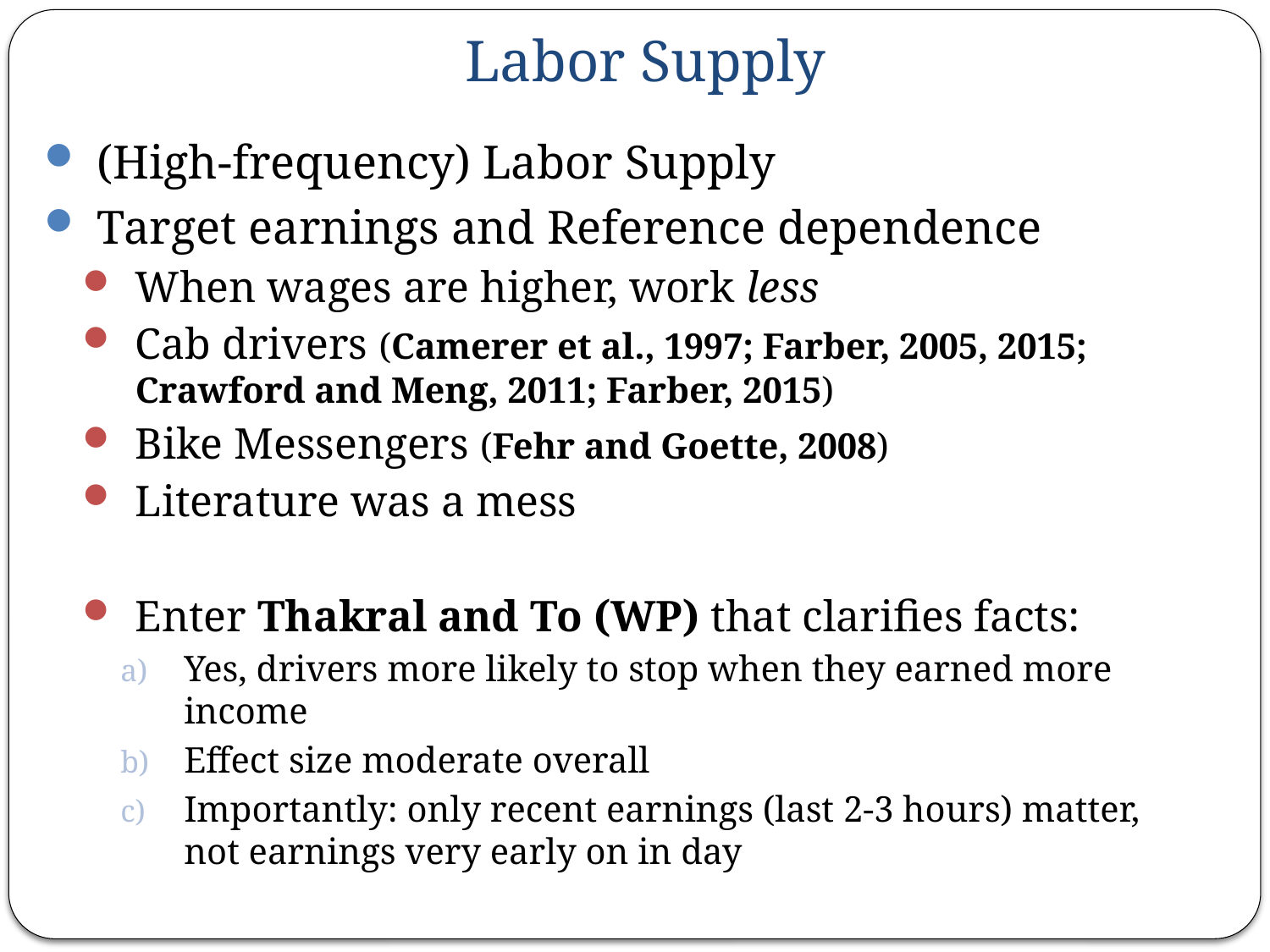

Labor Supply
(High-frequency) Labor Supply
Target earnings and Reference dependence
When wages are higher, work less
Cab drivers (Camerer et al., 1997; Farber, 2005, 2015; Crawford and Meng, 2011; Farber, 2015)
Bike Messengers (Fehr and Goette, 2008)
Literature was a mess

Enter Thakral and To (WP) that clarifies facts:
Yes, drivers more likely to stop when they earned more income
Effect size moderate overall
Importantly: only recent earnings (last 2-3 hours) matter, not earnings very early on in day